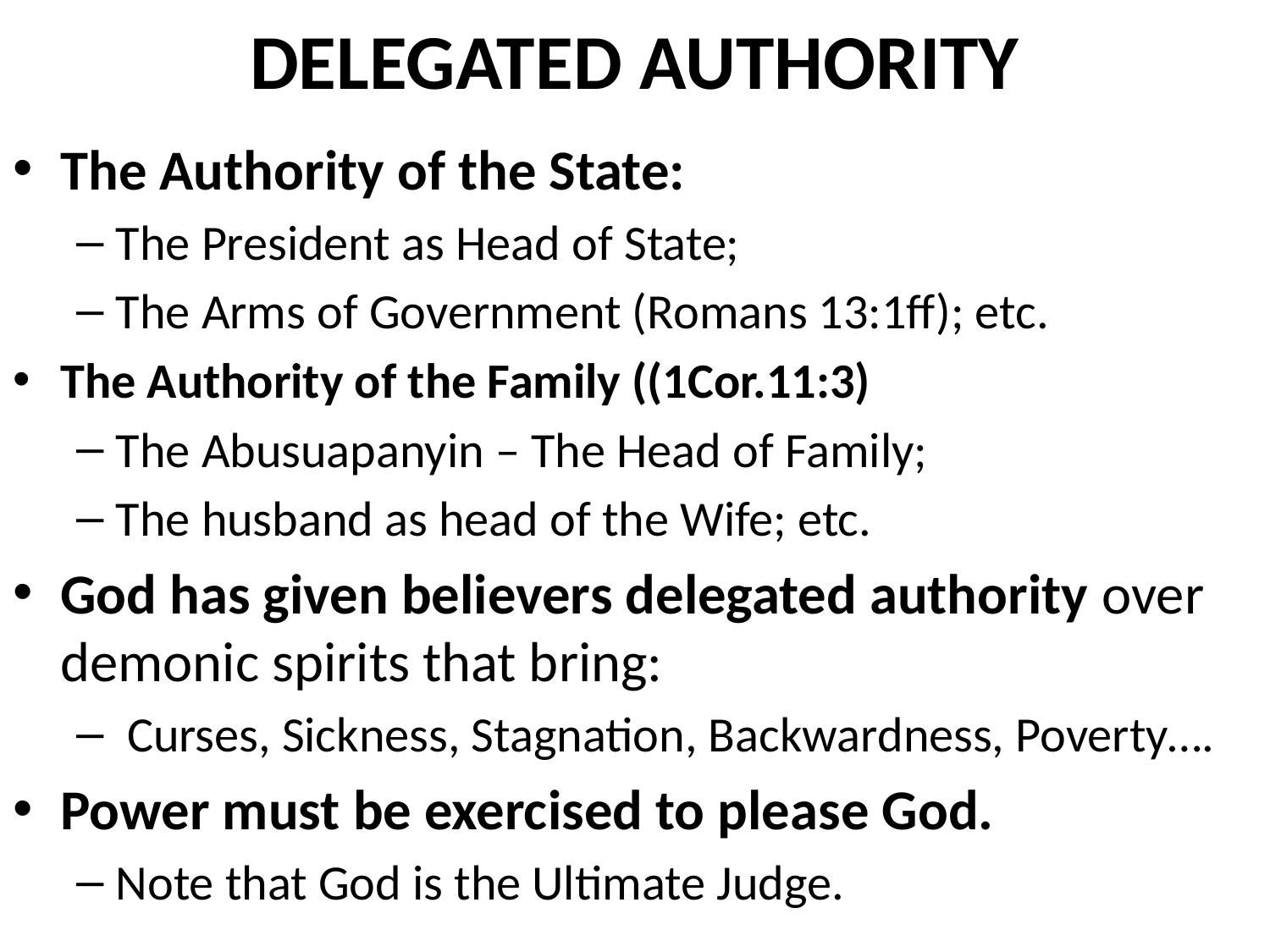

# DELEGATED AUTHORITY
The Authority of the State:
The President as Head of State;
The Arms of Government (Romans 13:1ff); etc.
The Authority of the Family ((1Cor.11:3)
The Abusuapanyin – The Head of Family;
The husband as head of the Wife; etc.
God has given believers delegated authority over demonic spirits that bring:
 Curses, Sickness, Stagnation, Backwardness, Poverty….
Power must be exercised to please God.
Note that God is the Ultimate Judge.